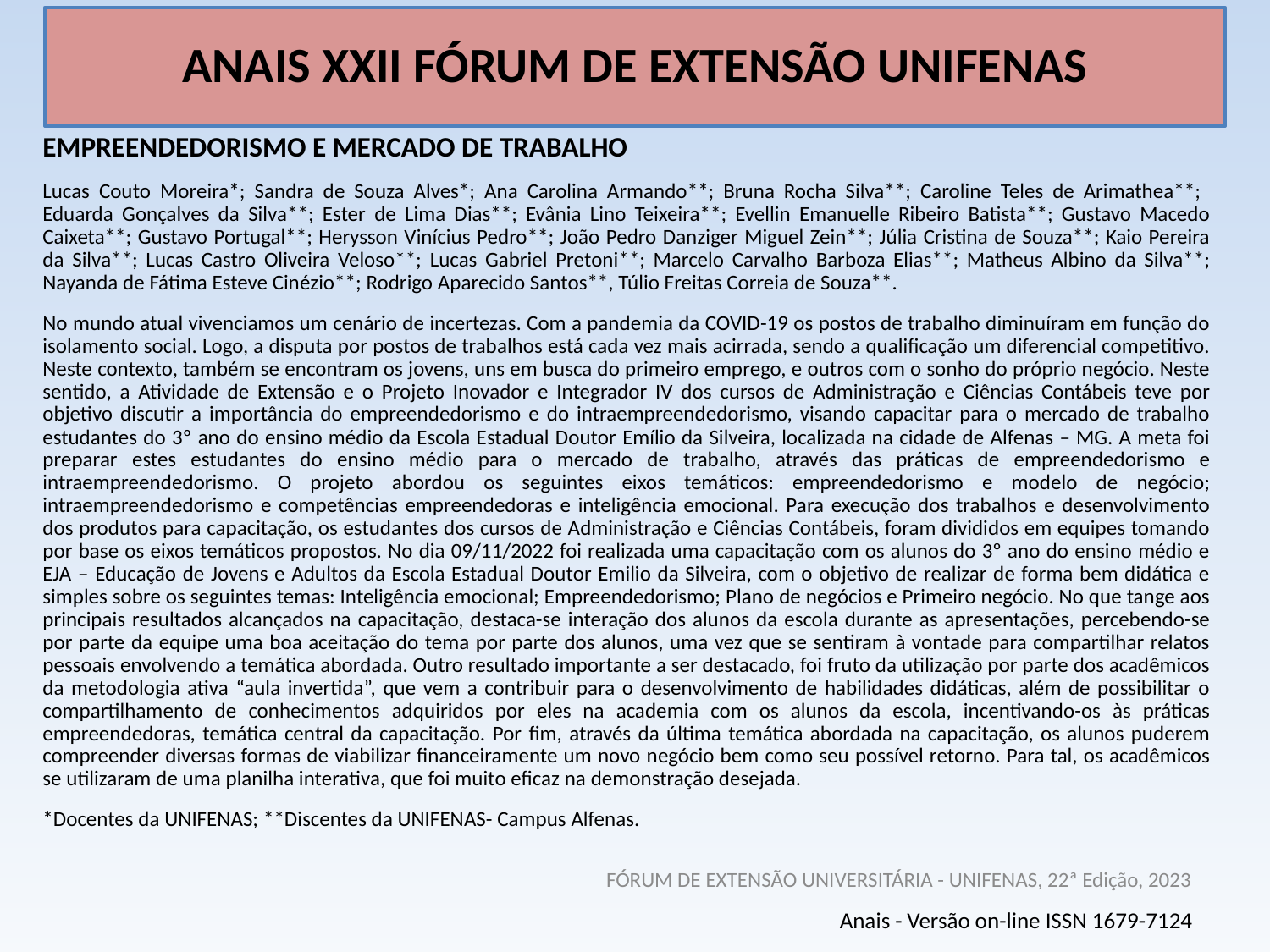

# ANAIS XXII FÓRUM DE EXTENSÃO UNIFENAS
EMPREENDEDORISMO E MERCADO DE TRABALHO
Lucas Couto Moreira*; Sandra de Souza Alves*; Ana Carolina Armando**; Bruna Rocha Silva**; Caroline Teles de Arimathea**;  Eduarda Gonçalves da Silva**; Ester de Lima Dias**; Evânia Lino Teixeira**; Evellin Emanuelle Ribeiro Batista**; Gustavo Macedo Caixeta**; Gustavo Portugal**; Herysson Vinícius Pedro**; João Pedro Danziger Miguel Zein**; Júlia Cristina de Souza**; Kaio Pereira da Silva**; Lucas Castro Oliveira Veloso**; Lucas Gabriel Pretoni**; Marcelo Carvalho Barboza Elias**; Matheus Albino da Silva**; Nayanda de Fátima Esteve Cinézio**; Rodrigo Aparecido Santos**, Túlio Freitas Correia de Souza**.
No mundo atual vivenciamos um cenário de incertezas. Com a pandemia da COVID-19 os postos de trabalho diminuíram em função do isolamento social. Logo, a disputa por postos de trabalhos está cada vez mais acirrada, sendo a qualificação um diferencial competitivo. Neste contexto, também se encontram os jovens, uns em busca do primeiro emprego, e outros com o sonho do próprio negócio. Neste sentido, a Atividade de Extensão e o Projeto Inovador e Integrador IV dos cursos de Administração e Ciências Contábeis teve por objetivo discutir a importância do empreendedorismo e do intraempreendedorismo, visando capacitar para o mercado de trabalho estudantes do 3º ano do ensino médio da Escola Estadual Doutor Emílio da Silveira, localizada na cidade de Alfenas – MG. A meta foi preparar estes estudantes do ensino médio para o mercado de trabalho, através das práticas de empreendedorismo e intraempreendedorismo. O projeto abordou os seguintes eixos temáticos: empreendedorismo e modelo de negócio; intraempreendedorismo e competências empreendedoras e inteligência emocional. Para execução dos trabalhos e desenvolvimento dos produtos para capacitação, os estudantes dos cursos de Administração e Ciências Contábeis, foram divididos em equipes tomando por base os eixos temáticos propostos. No dia 09/11/2022 foi realizada uma capacitação com os alunos do 3º ano do ensino médio e EJA – Educação de Jovens e Adultos da Escola Estadual Doutor Emilio da Silveira, com o objetivo de realizar de forma bem didática e simples sobre os seguintes temas: Inteligência emocional; Empreendedorismo; Plano de negócios e Primeiro negócio. No que tange aos principais resultados alcançados na capacitação, destaca-se interação dos alunos da escola durante as apresentações, percebendo-se por parte da equipe uma boa aceitação do tema por parte dos alunos, uma vez que se sentiram à vontade para compartilhar relatos pessoais envolvendo a temática abordada. Outro resultado importante a ser destacado, foi fruto da utilização por parte dos acadêmicos da metodologia ativa “aula invertida”, que vem a contribuir para o desenvolvimento de habilidades didáticas, além de possibilitar o compartilhamento de conhecimentos adquiridos por eles na academia com os alunos da escola, incentivando-os às práticas empreendedoras, temática central da capacitação. Por fim, através da última temática abordada na capacitação, os alunos puderem compreender diversas formas de viabilizar financeiramente um novo negócio bem como seu possível retorno. Para tal, os acadêmicos se utilizaram de uma planilha interativa, que foi muito eficaz na demonstração desejada.
*Docentes da UNIFENAS; **Discentes da UNIFENAS- Campus Alfenas.

FÓRUM DE EXTENSÃO UNIVERSITÁRIA - UNIFENAS, 22ª Edição, 2023
Anais - Versão on-line ISSN 1679-7124